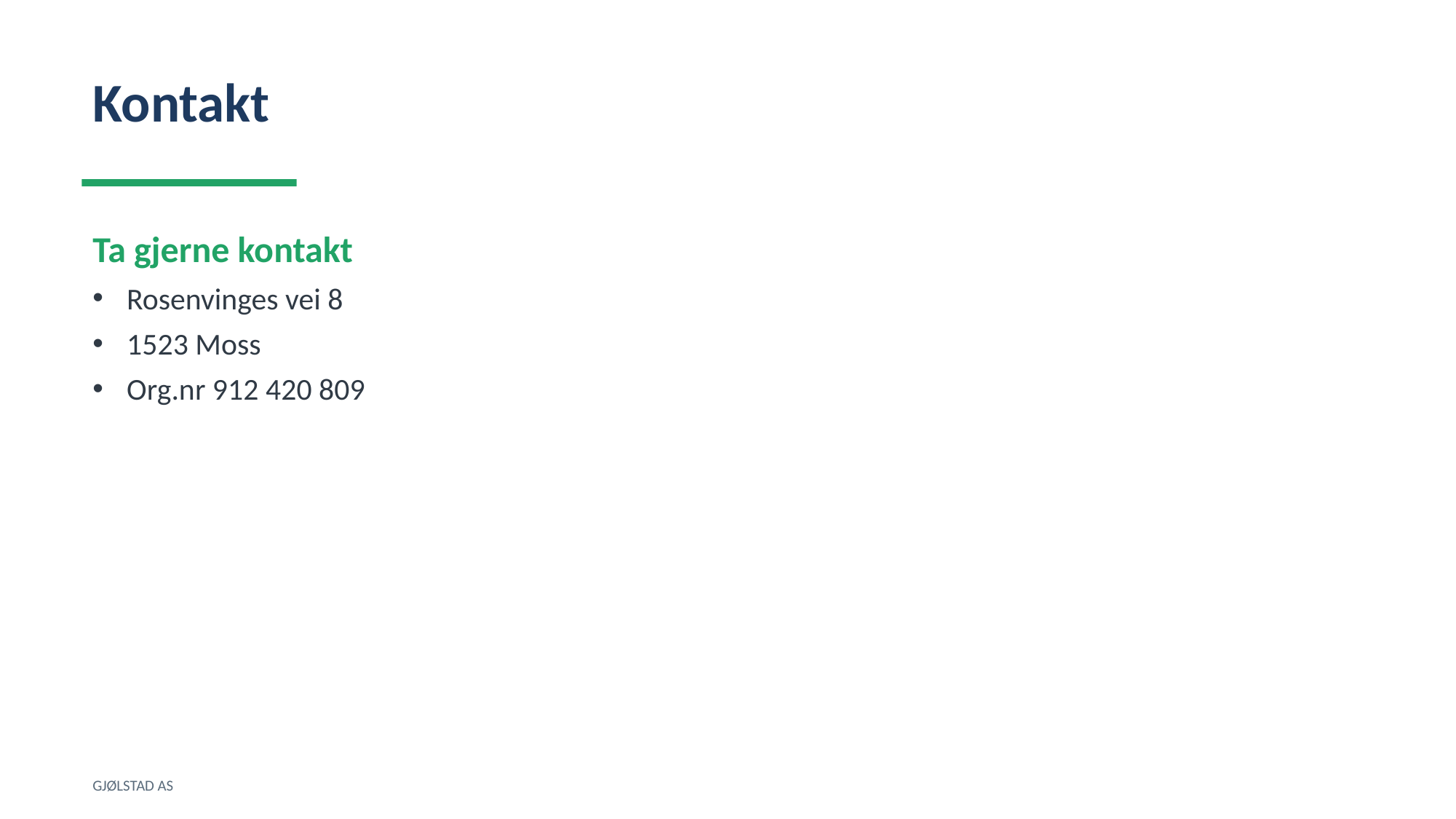

Kontakt

Ta gjerne kontakt
Rosenvinges vei 8
1523 Moss
Org.nr 912 420 809
GJØLSTAD AS